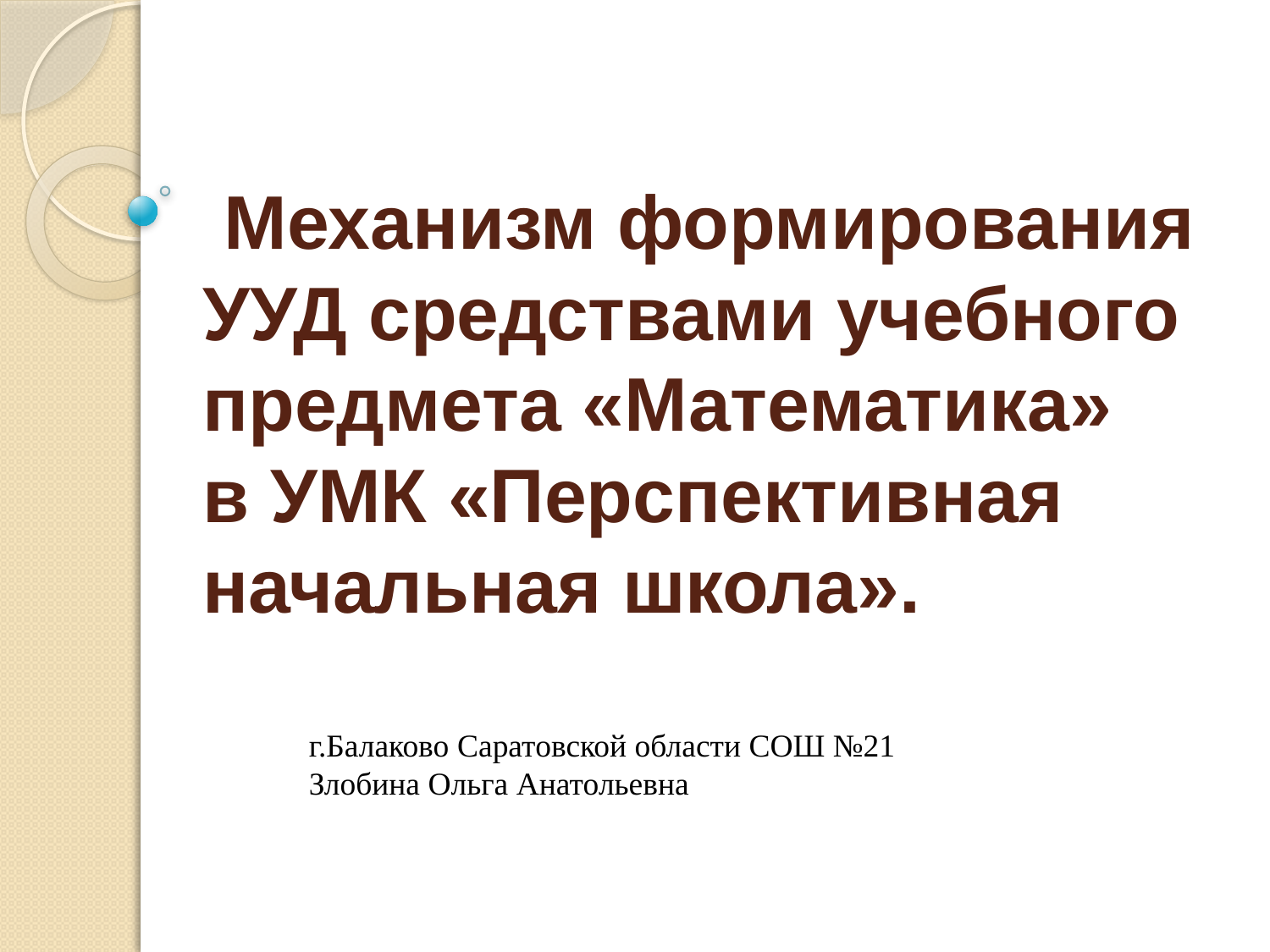

# Механизм формирования УУД средствами учебного предмета «Математика» в УМК «Перспективная начальная школа».
г.Балаково Саратовской области СОШ №21
Злобина Ольга Анатольевна